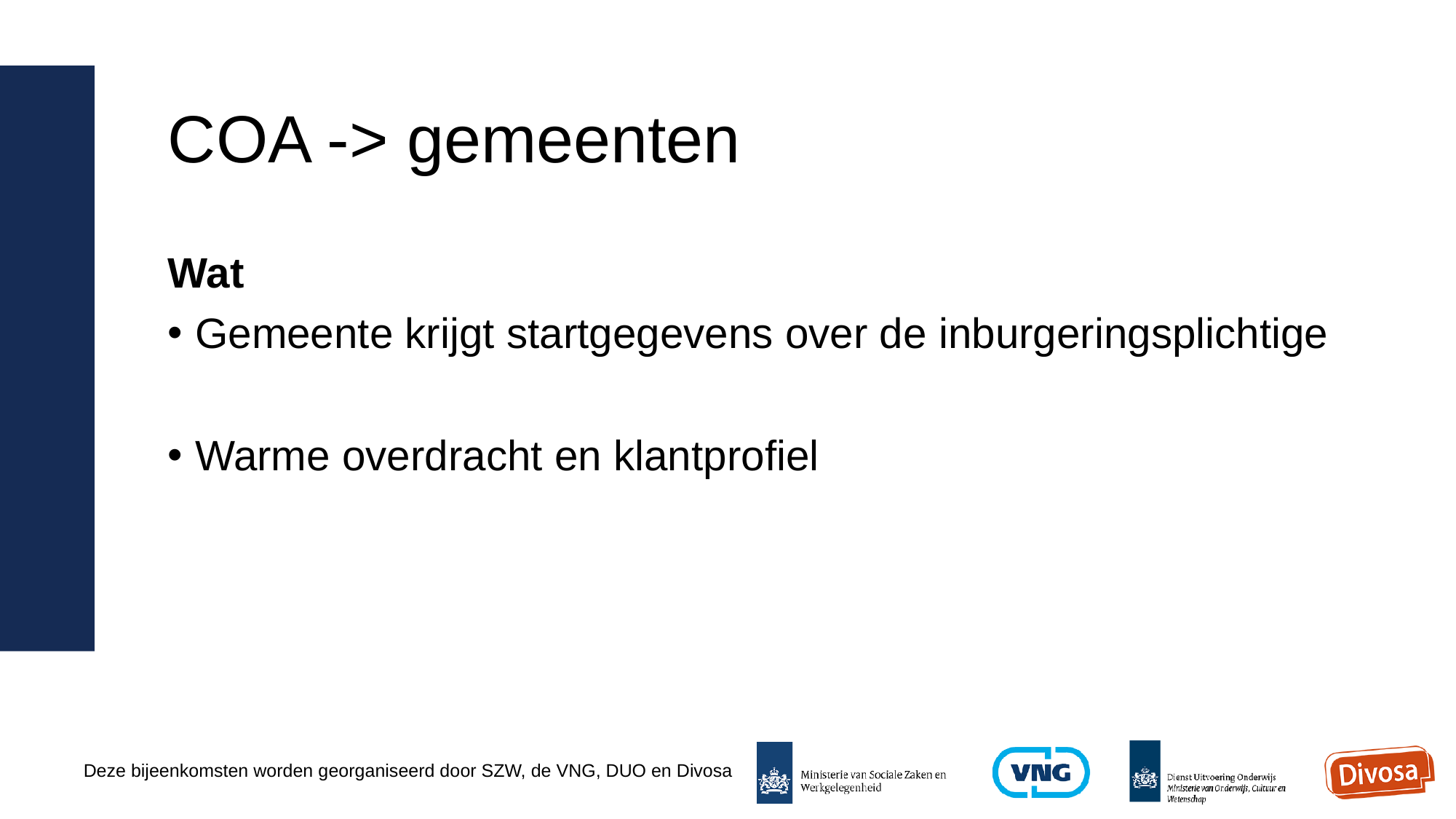

# COA -> gemeenten
Wat
Gemeente krijgt startgegevens over de inburgeringsplichtige

Warme overdracht en klantprofiel